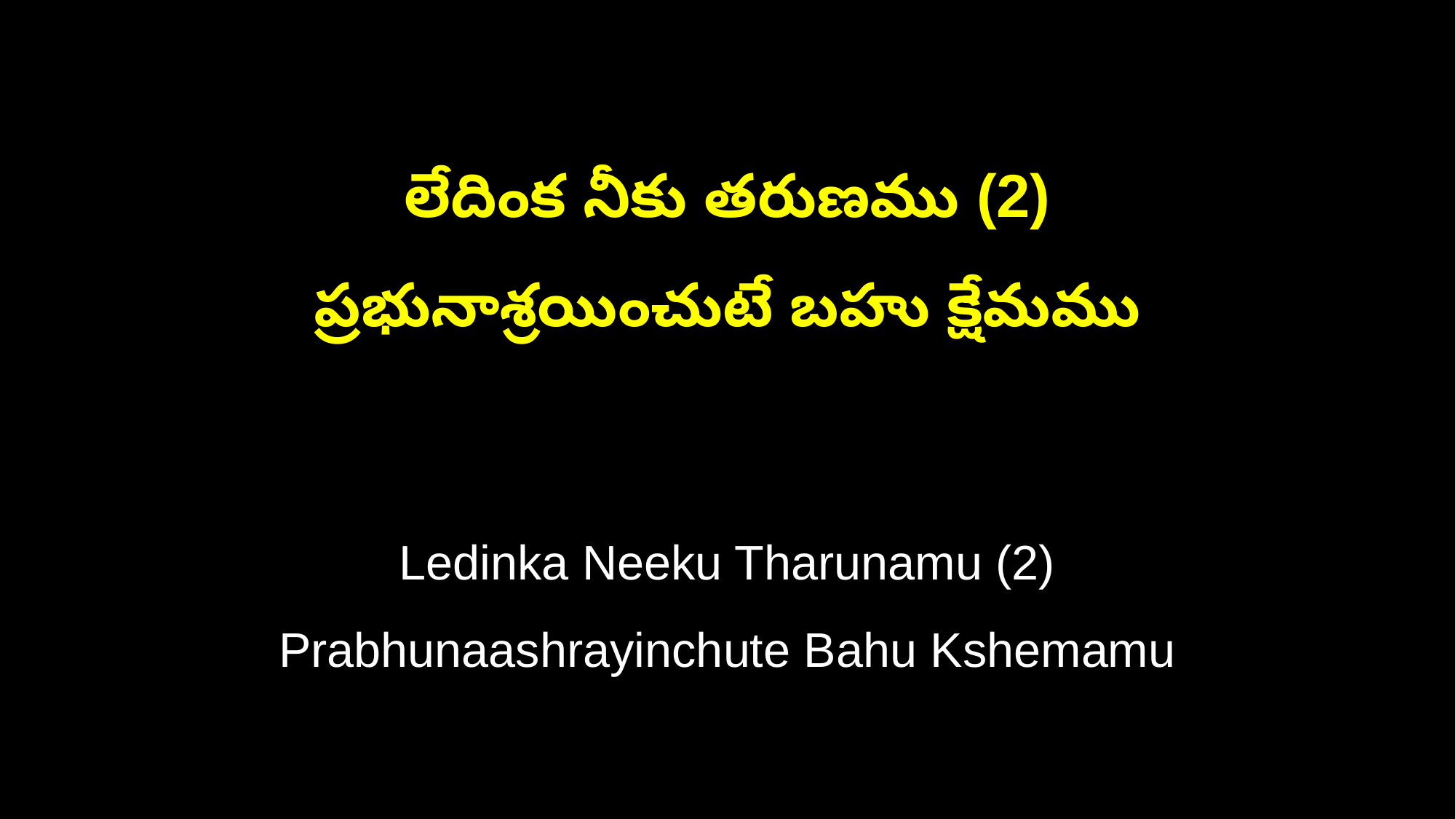

లేదింక నీకు తరుణము (2)
ప్రభునాశ్రయించుటే బహు క్షేమము
Ledinka Neeku Tharunamu (2)
Prabhunaashrayinchute Bahu Kshemamu